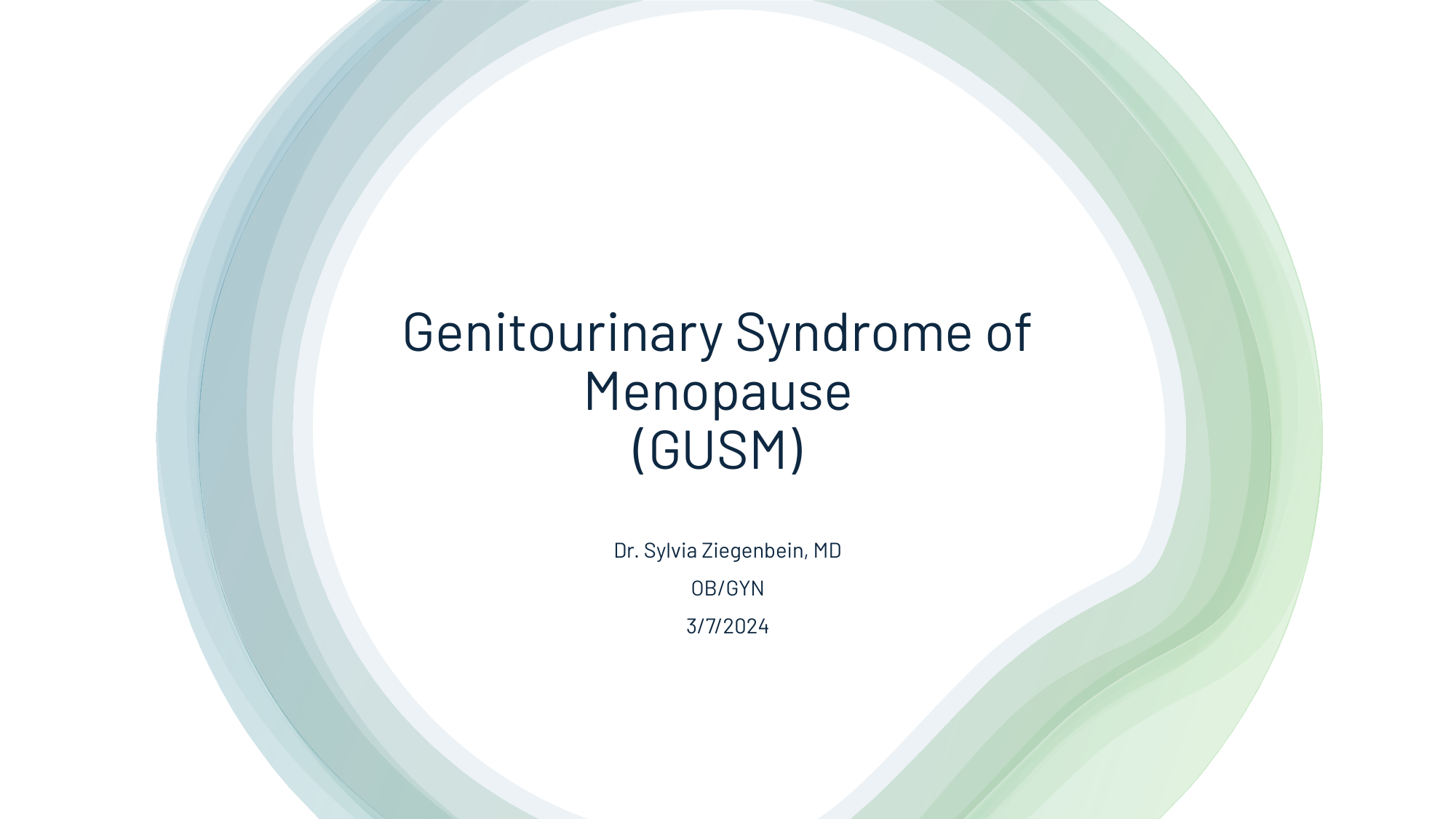

# Genitourinary Syndrome of Menopause (GUSM)
Dr. Sylvia Ziegenbein, MD
OB/GYN
3/7/2024